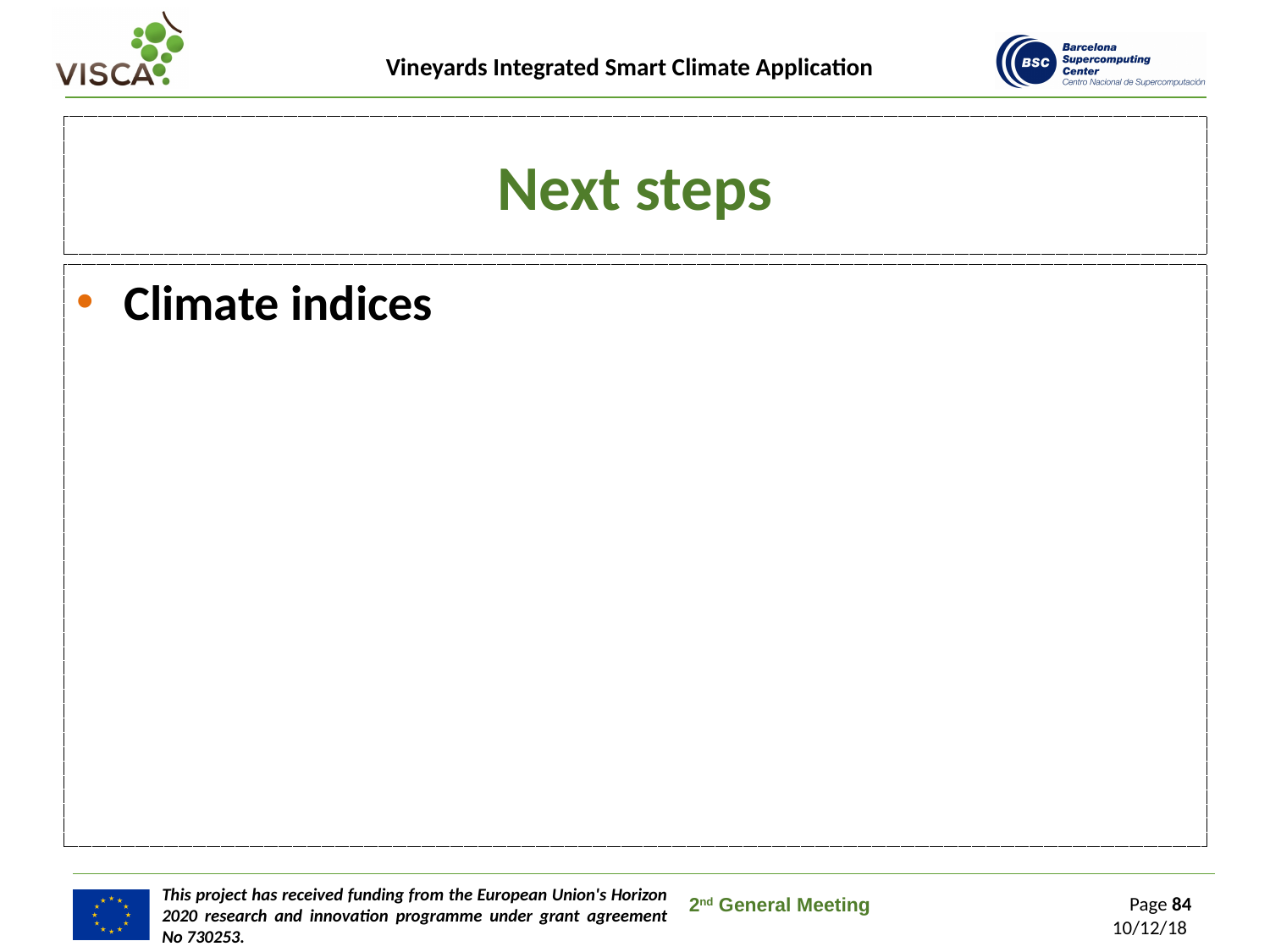

# Next steps
Climate indices

2nd General Meeting